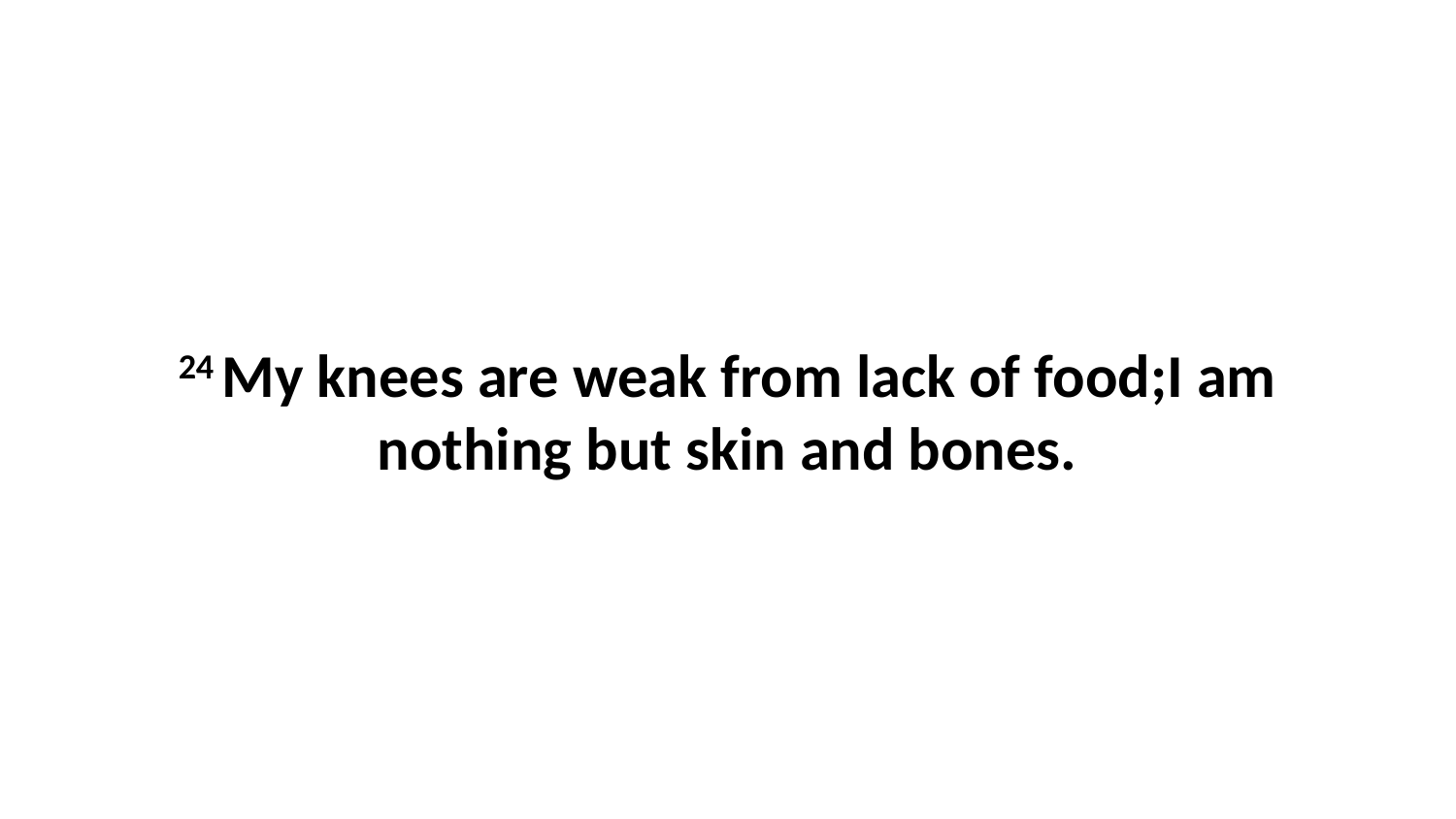

24 My knees are weak from lack of food;I am nothing but skin and bones.